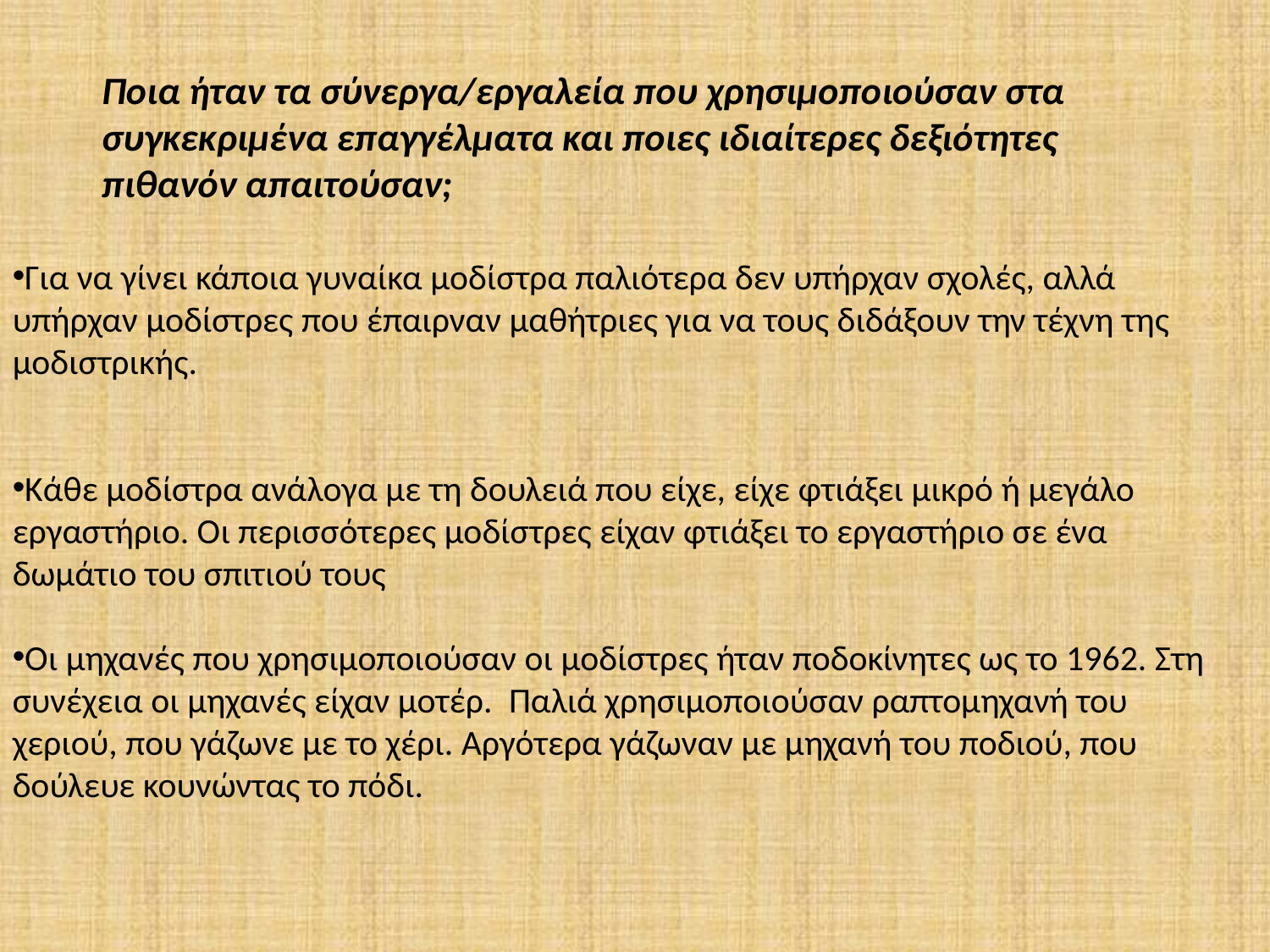

Ποια ήταν τα σύνεργα/εργαλεία που χρησιμοποιούσαν στα συγκεκριμένα επαγγέλματα και ποιες ιδιαίτερες δεξιότητες πιθανόν απαιτούσαν;
Για να γίνει κάποια γυναίκα μοδίστρα παλιότερα δεν υπήρχαν σχολές, αλλά υπήρχαν μοδίστρες που έπαιρναν μαθήτριες για να τους διδάξουν την τέχνη της μοδιστρικής.

Κάθε μοδίστρα ανάλογα με τη δουλειά που είχε, είχε φτιάξει μικρό ή μεγάλο εργαστήριο. Οι περισσότερες μοδίστρες είχαν φτιάξει το εργαστήριο σε ένα δωμάτιο του σπιτιού τους

Οι μηχανές που χρησιμοποιούσαν οι μοδίστρες ήταν ποδοκίνητες ως το 1962. Στη συνέχεια οι μηχανές είχαν μοτέρ.  Παλιά χρησιμοποιούσαν ραπτομηχανή του χεριού, που γάζωνε με το χέρι. Αργότερα γάζωναν με μηχανή του ποδιού, που δούλευε κουνώντας το πόδι.